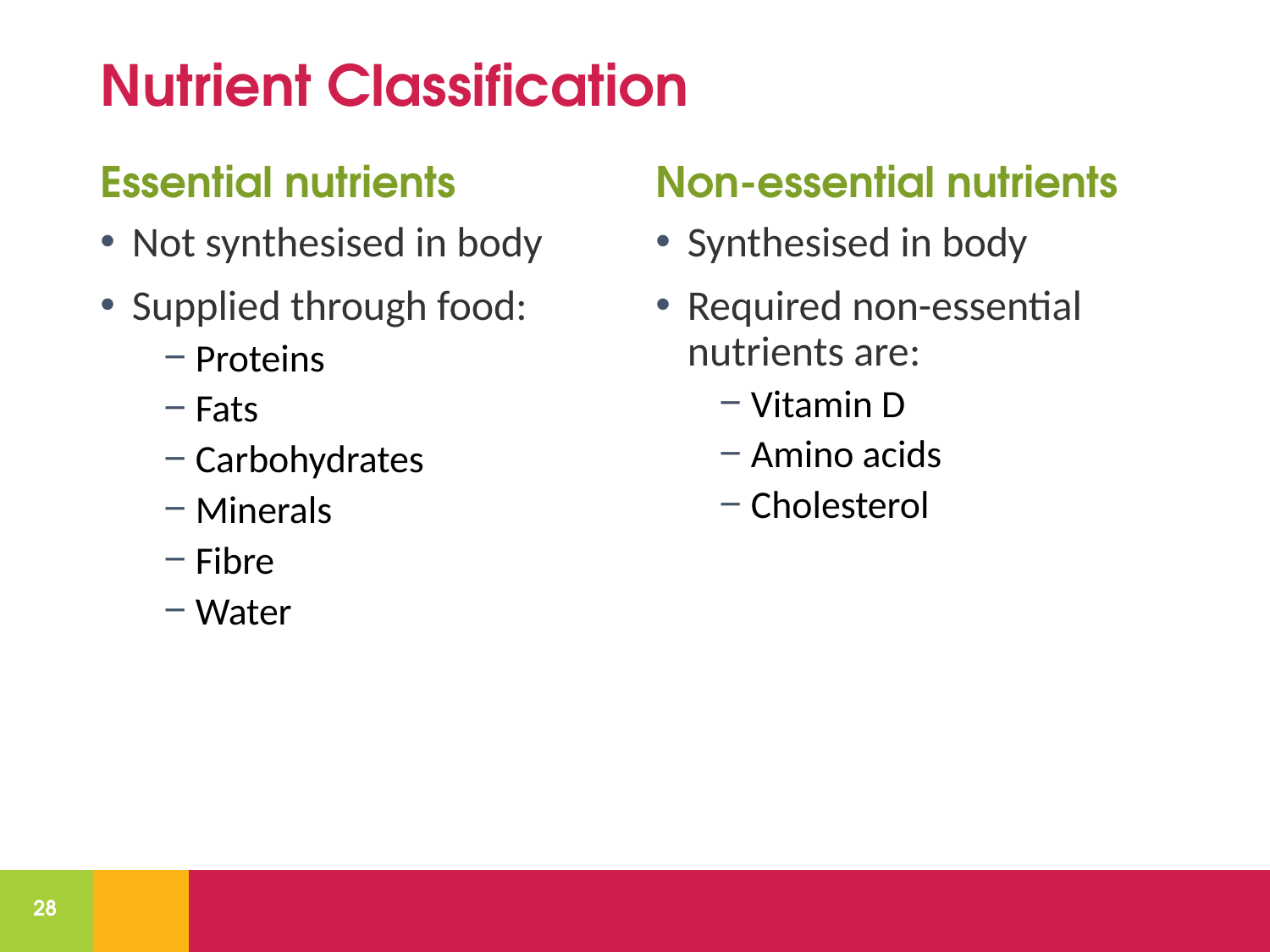

# Nutrient Classification
Essential nutrients
Non-essential nutrients
Not synthesised in body
Supplied through food:
Proteins
Fats
Carbohydrates
Minerals
Fibre
Water
Synthesised in body
Required non-essential nutrients are:
Vitamin D
Amino acids
Cholesterol

28